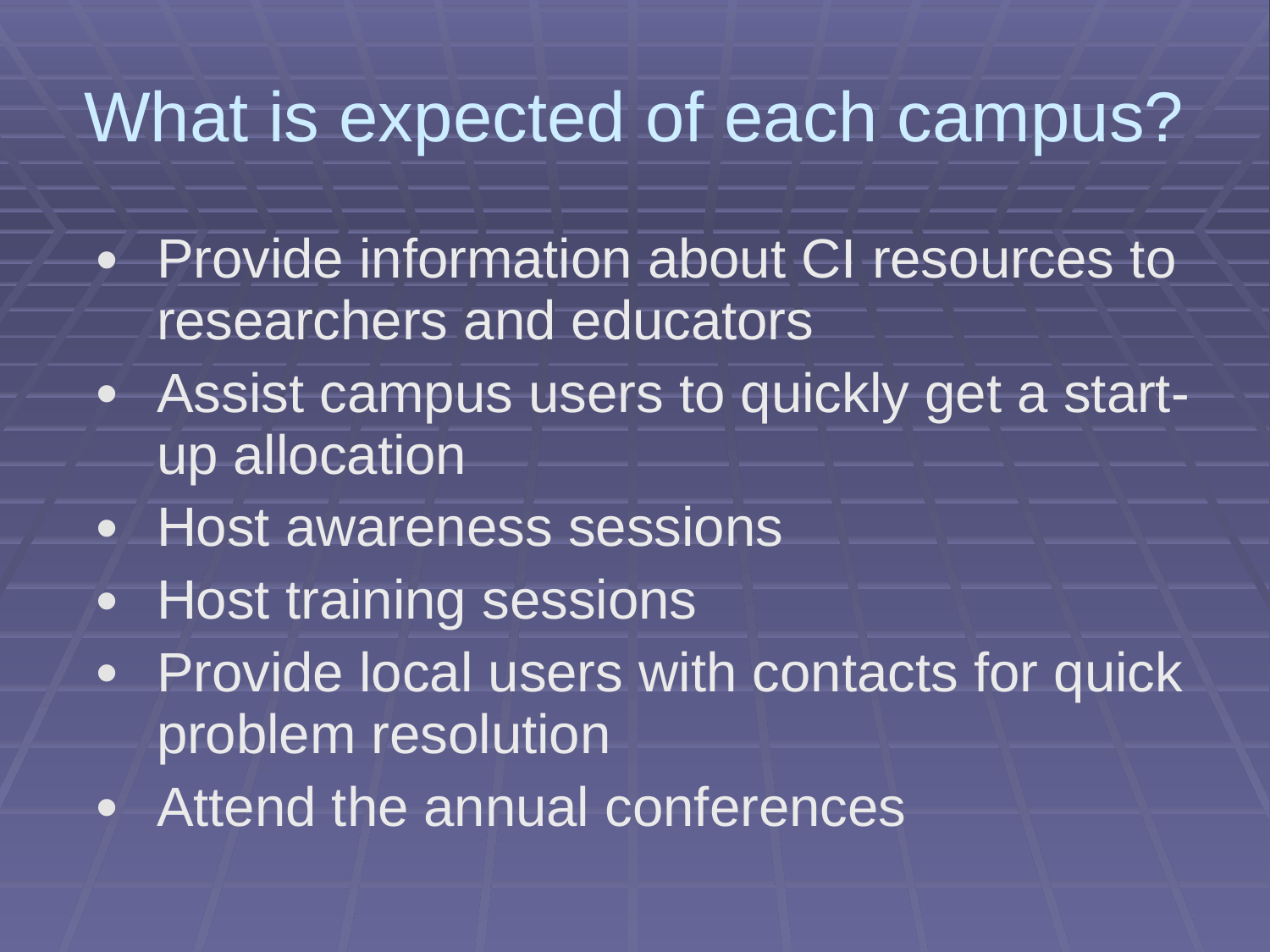

# What is expected of each campus?
Provide information about CI resources to researchers and educators
Assist campus users to quickly get a start-up allocation
Host awareness sessions
Host training sessions
Provide local users with contacts for quick problem resolution
Attend the annual conferences